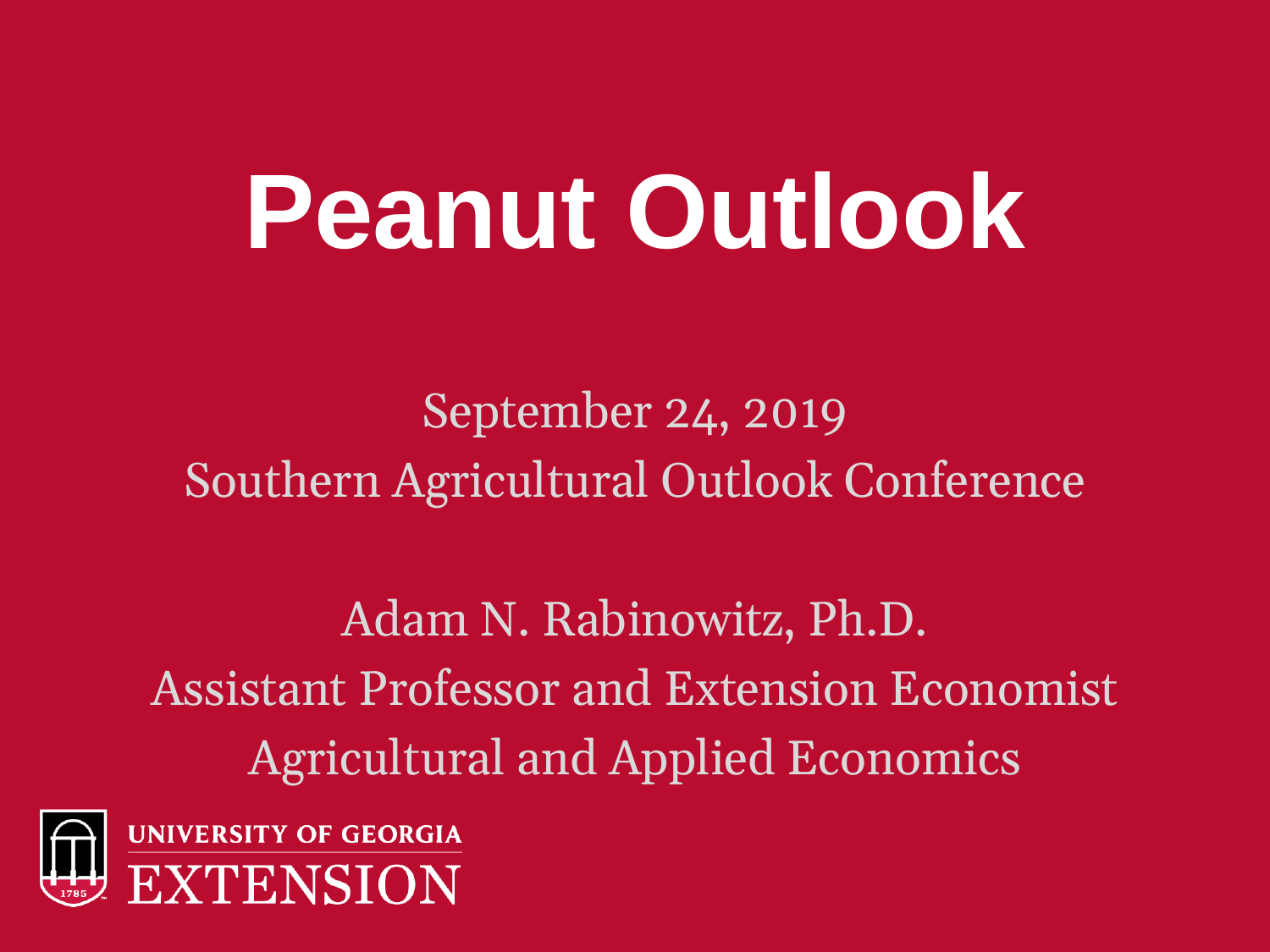

# Peanut Outlook
September 24, 2019
Southern Agricultural Outlook Conference

Adam N. Rabinowitz, Ph.D.
Assistant Professor and Extension Economist
Agricultural and Applied Economics